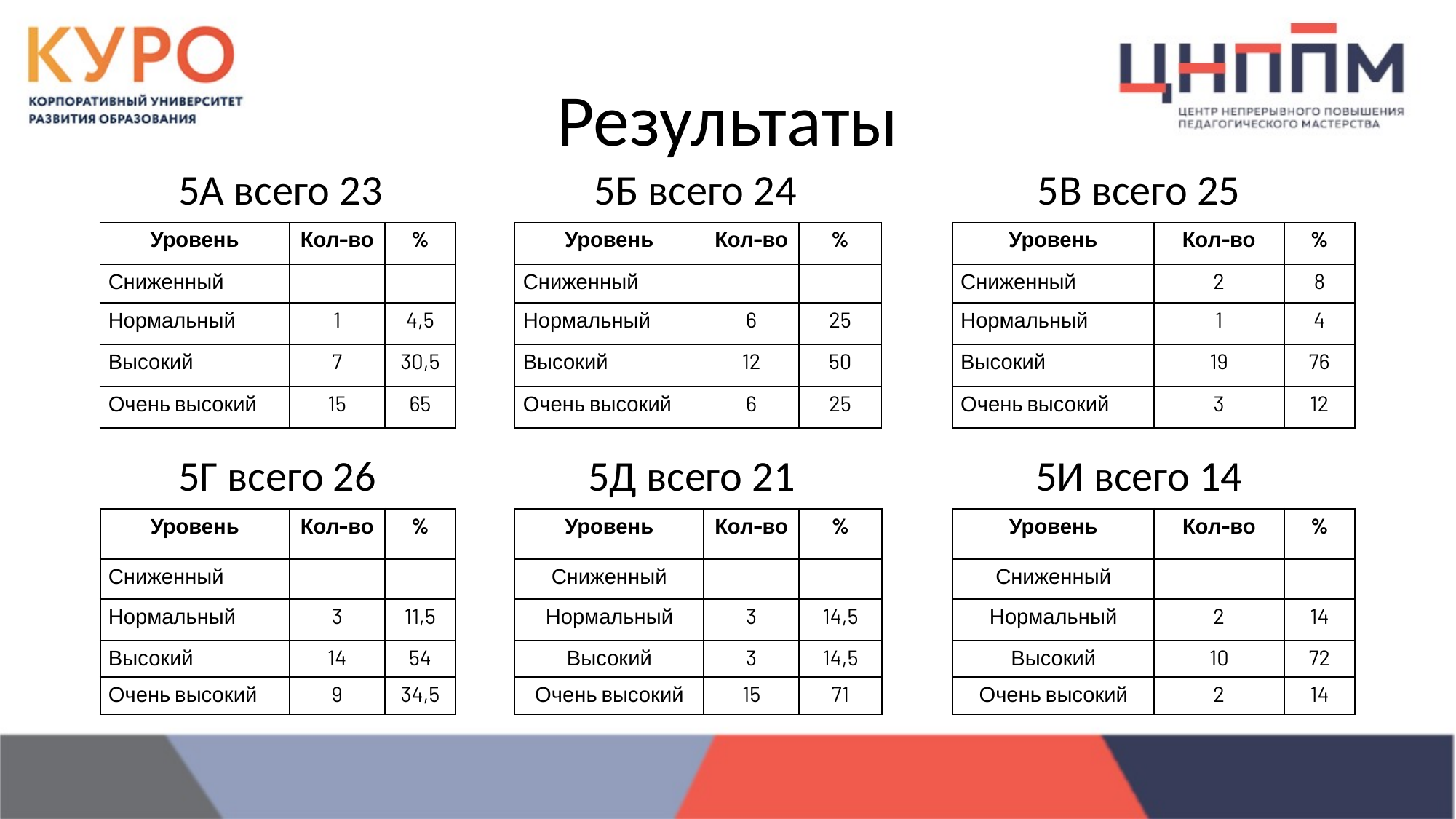

# Результаты
       5А всего 23                      5Б всего 24                         5В всего 25
| Уровень | Кол-во | % |  | Уровень | Кол-во | % |  | Уровень | Кол-во | % |
| --- | --- | --- | --- | --- | --- | --- | --- | --- | --- | --- |
| Сниженный |  |  |  | Сниженный |  |  |  | Сниженный | 2 | 8 |
| Нормальный | 1 | 4,5 |  | Нормальный | 6 | 25 |  | Нормальный | 1 | 4 |
| Высокий | 7 | 30,5 |  | Высокий | 12 | 50 |  | Высокий | 19 | 76 |
| Очень высокий | 15 | 65 |  | Очень высокий | 6 | 25 |  | Очень высокий | 3 | 12 |

       5Г всего 26                      5Д всего 21                         5И всего 14
| Уровень | Кол-во | % |  | Уровень | Кол-во | % |  | Уровень | Кол-во | % |
| --- | --- | --- | --- | --- | --- | --- | --- | --- | --- | --- |
| Сниженный |  |  |  | Сниженный |  |  |  | Сниженный |  |  |
| Нормальный | 3 | 11,5 |  | Нормальный | 3 | 14,5 |  | Нормальный | 2 | 14 |
| Высокий | 14 | 54 |  | Высокий | 3 | 14,5 |  | Высокий | 10 | 72 |
| Очень высокий | 9 | 34,5 |  | Очень высокий | 15 | 71 |  | Очень высокий | 2 | 14 |